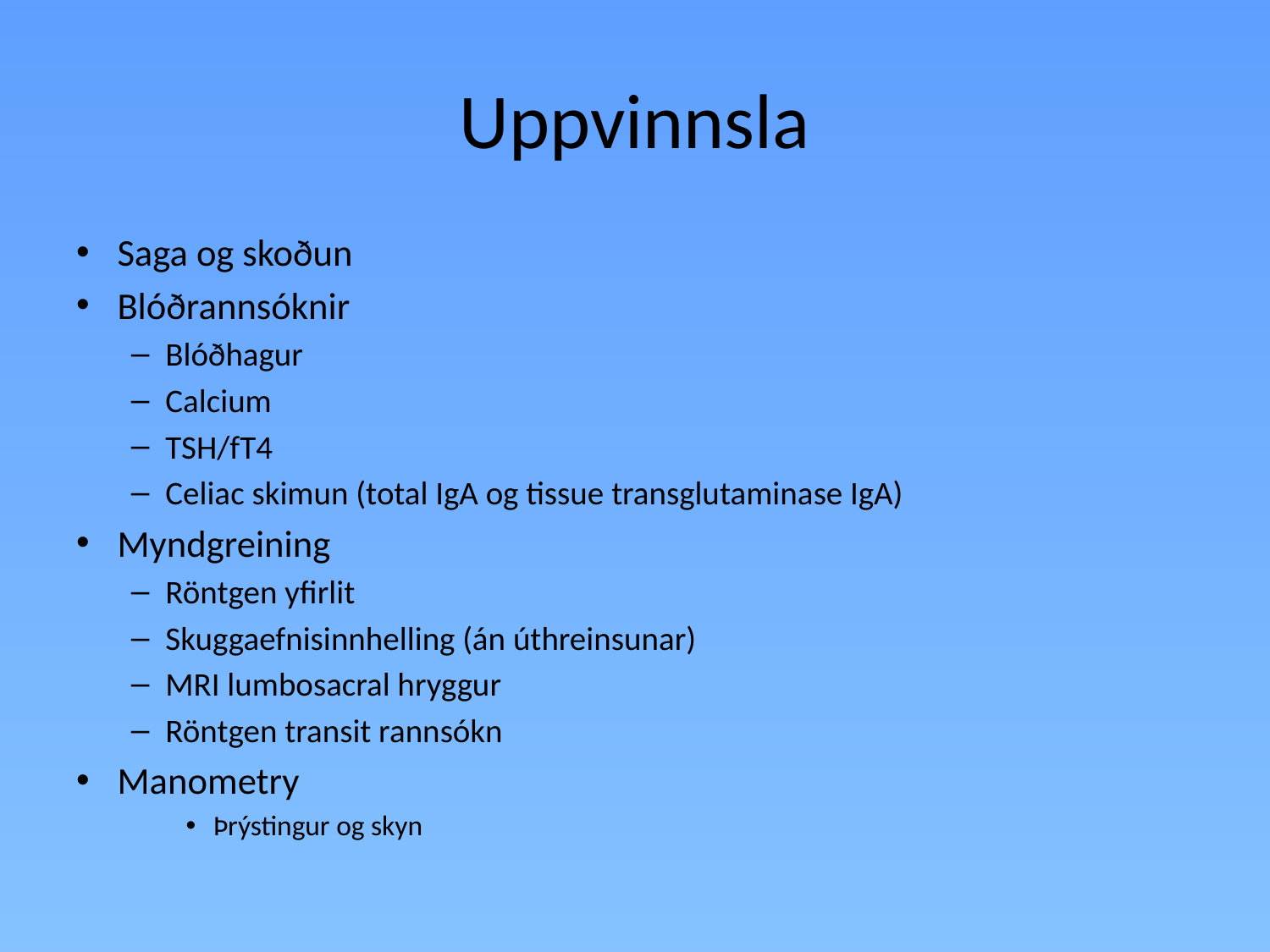

# Uppvinnsla
Saga og skoðun
Blóðrannsóknir
Blóðhagur
Calcium
TSH/fT4
Celiac skimun (total IgA og tissue transglutaminase IgA)
Myndgreining
Röntgen yfirlit
Skuggaefnisinnhelling (án úthreinsunar)
MRI lumbosacral hryggur
Röntgen transit rannsókn
Manometry
Þrýstingur og skyn